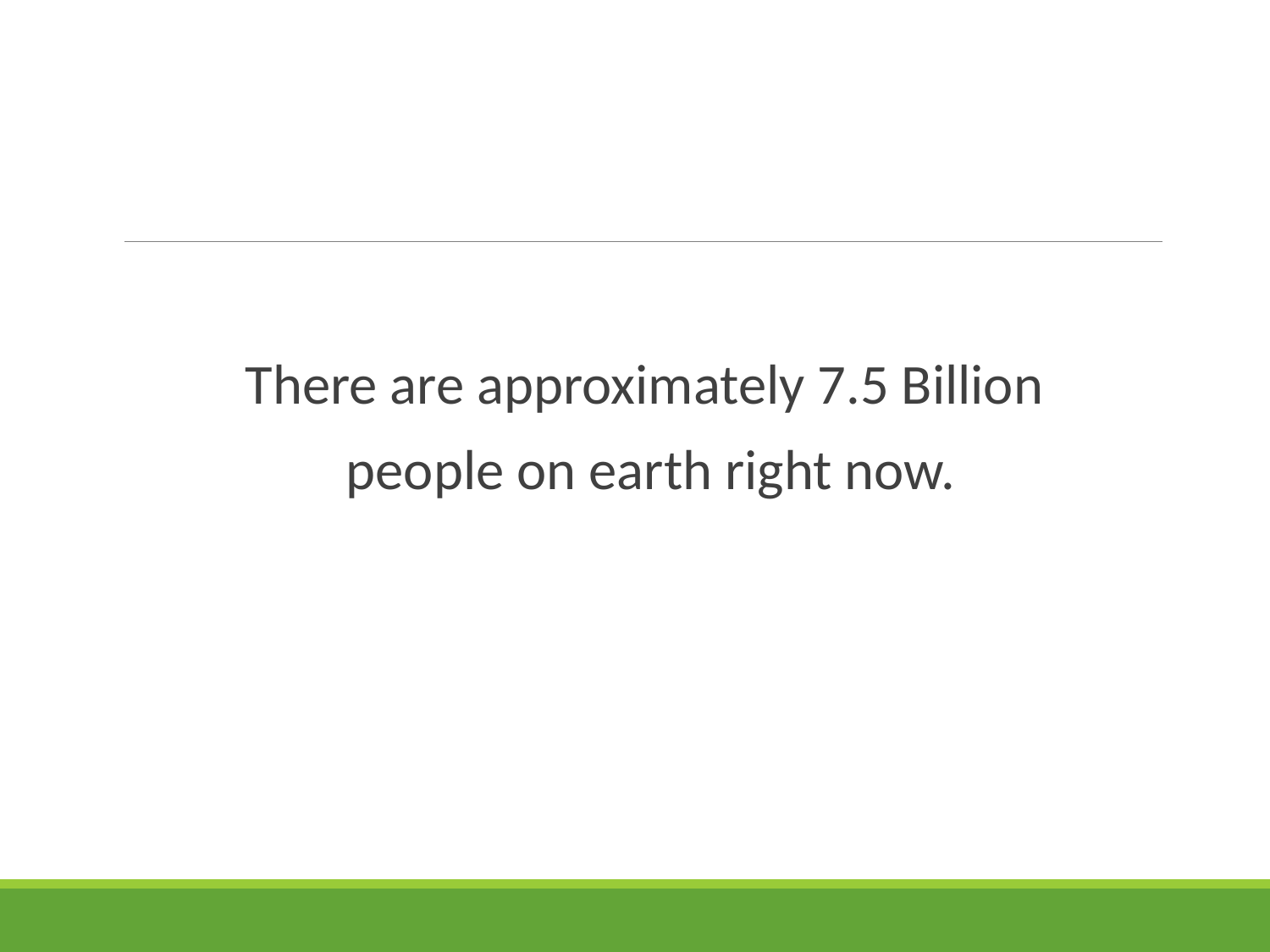

#

There are approximately 7.5 Billion
 people on earth right now.